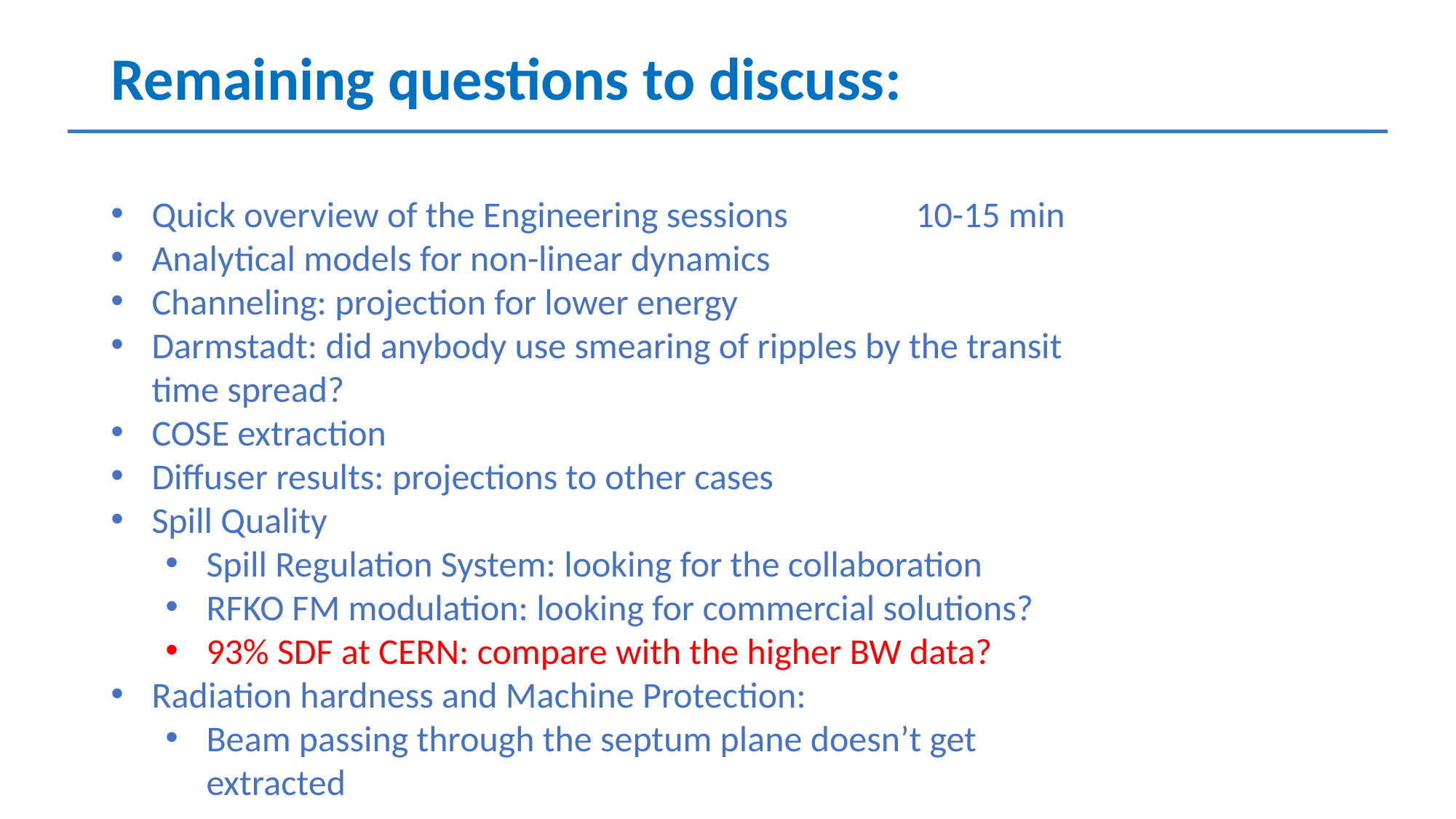

# Remaining questions to discuss:
Quick overview of the Engineering sessions       	10-15 min
Analytical models for non-linear dynamics
Channeling: projection for lower energy
Darmstadt: did anybody use smearing of ripples by the transit time spread?
COSE extraction
Diffuser results: projections to other cases
Spill Quality
Spill Regulation System: looking for the collaboration
RFKO FM modulation: looking for commercial solutions?
93% SDF at CERN: compare with the higher BW data?
Radiation hardness and Machine Protection:
Beam passing through the septum plane doesn’t get extracted